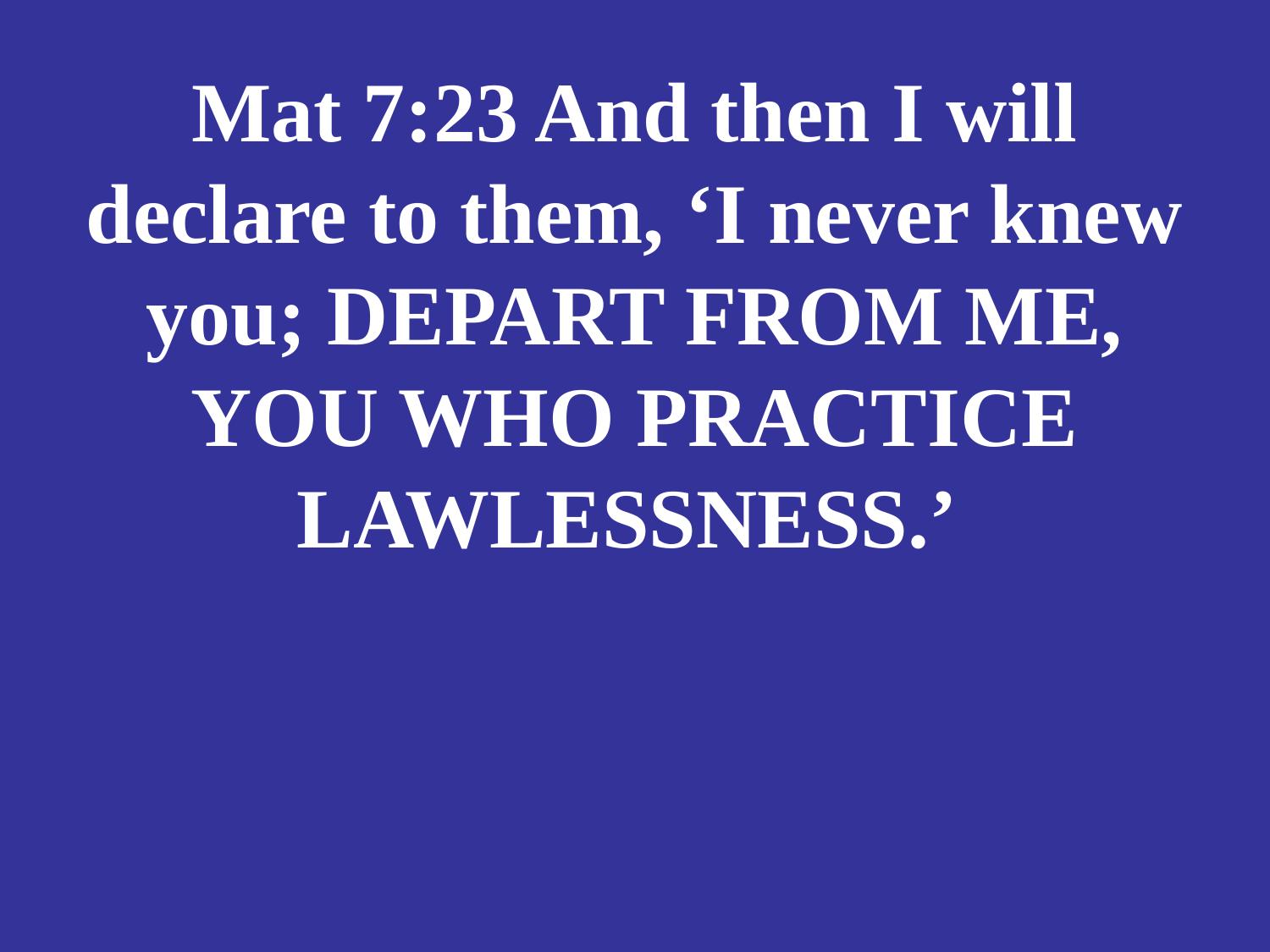

# Mat 7:23 And then I will declare to them, ‘I never knew you; DEPART FROM ME, YOU WHO PRACTICE LAWLESSNESS.’